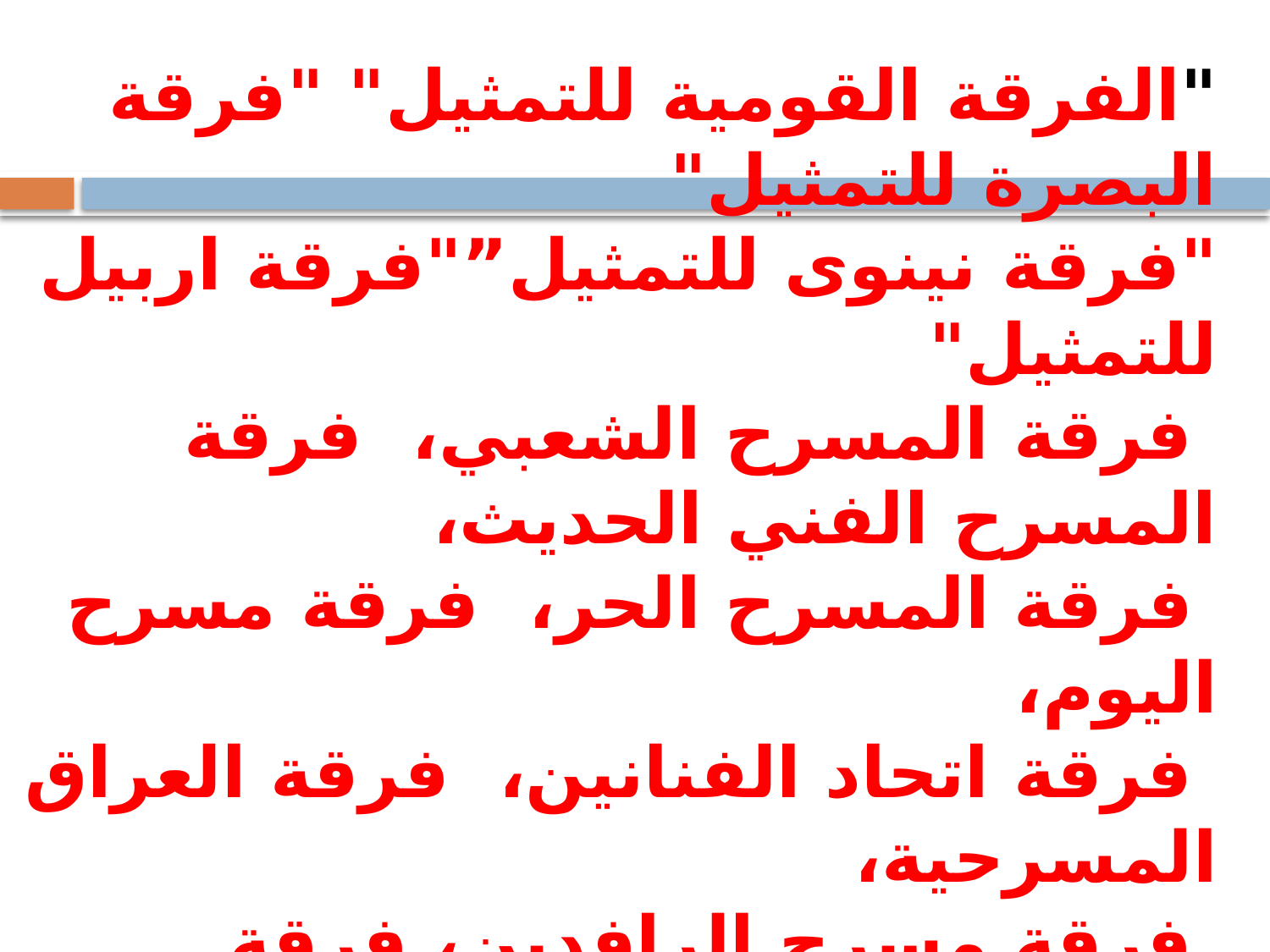

#
الفرق الرسمية هي التي تتبع قسم المسارح في دائرة السينما
والمسرح

"الفرقة القومية للتمثيل" 	"فرقة البصرة للتمثيل"
"فرقة نينوى للتمثيل”	"فرقة اربيل للتمثيل"
 فرقة المسرح الشعبي، 	 فرقة المسرح الفني الحديث،
 فرقة المسرح الحر، 	 فرقة مسرح اليوم،
 فرقة اتحاد الفنانين، 	 فرقة العراق المسرحية،
 فرقة مسرح الرافدين،	 فرقة مسرح بغداد،
 فرقة مسرح الجماهير،  	فرقة مسرح كربلاء الفني